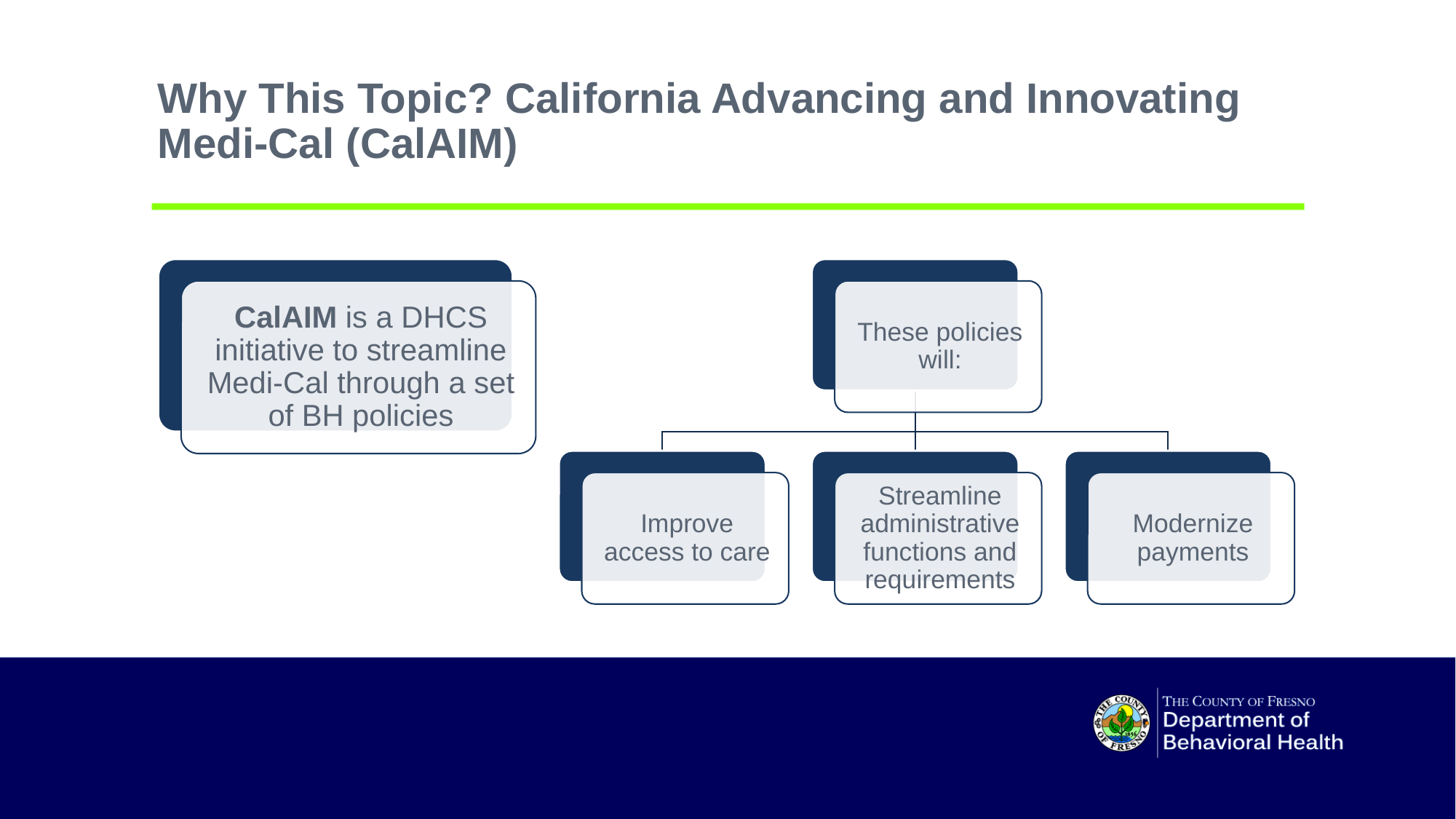

# Why This Topic? California Advancing and Innovating Medi-Cal (CalAIM)
CalAIM is a DHCS initiative to streamline Medi-Cal through a set of BH policies
These policies will:
Improve access to care
Streamline administrative functions and requirements
Modernize payments